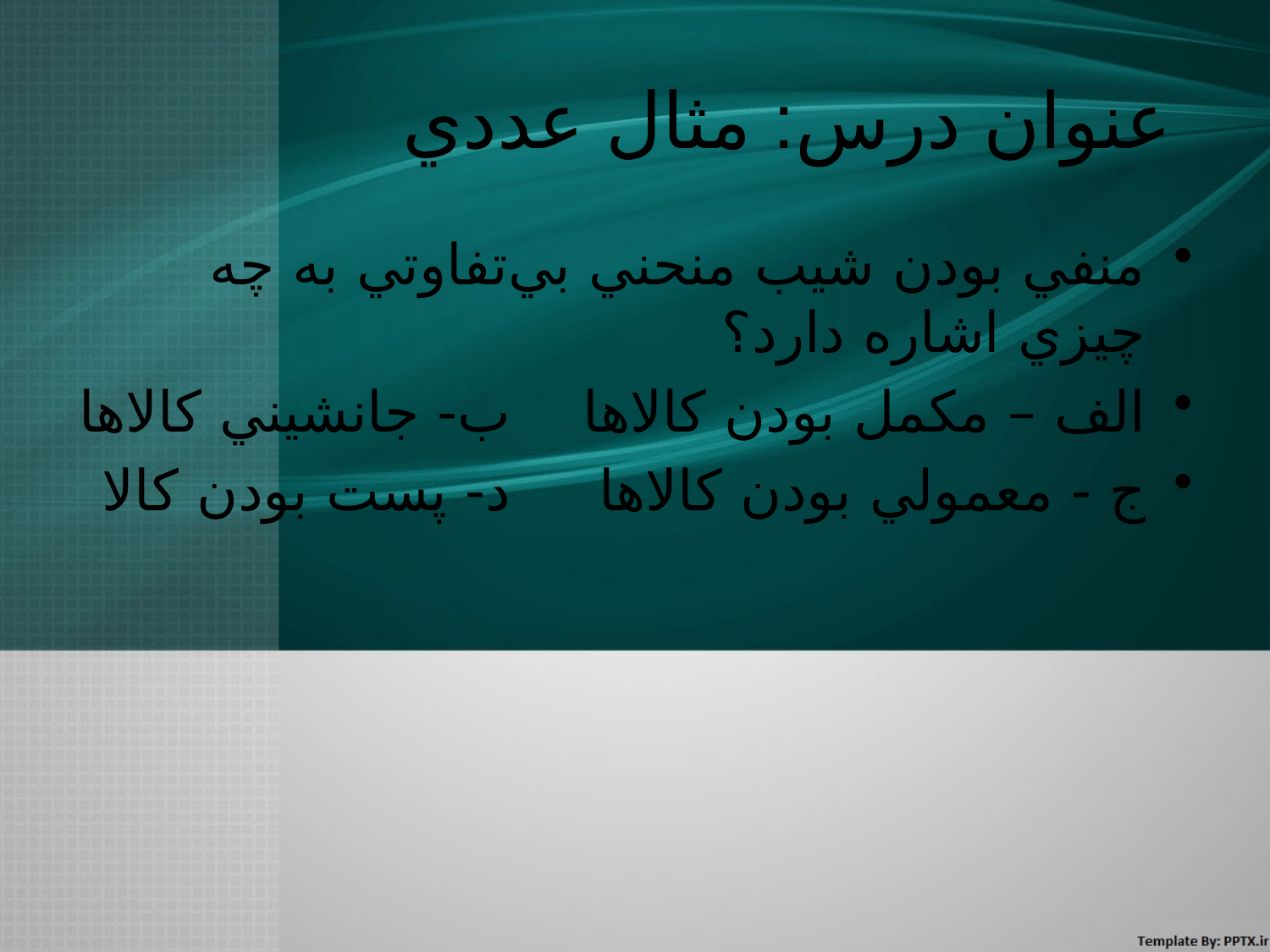

# عنوان درس: مثال عددي
منفي بودن شيب منحني بي‌تفاوتي به چه چيزي اشاره دارد؟
الف – مكمل بودن كالاها		ب- جانشيني كالاها
ج - معمولي بودن كالاها		د- پست بودن كالا